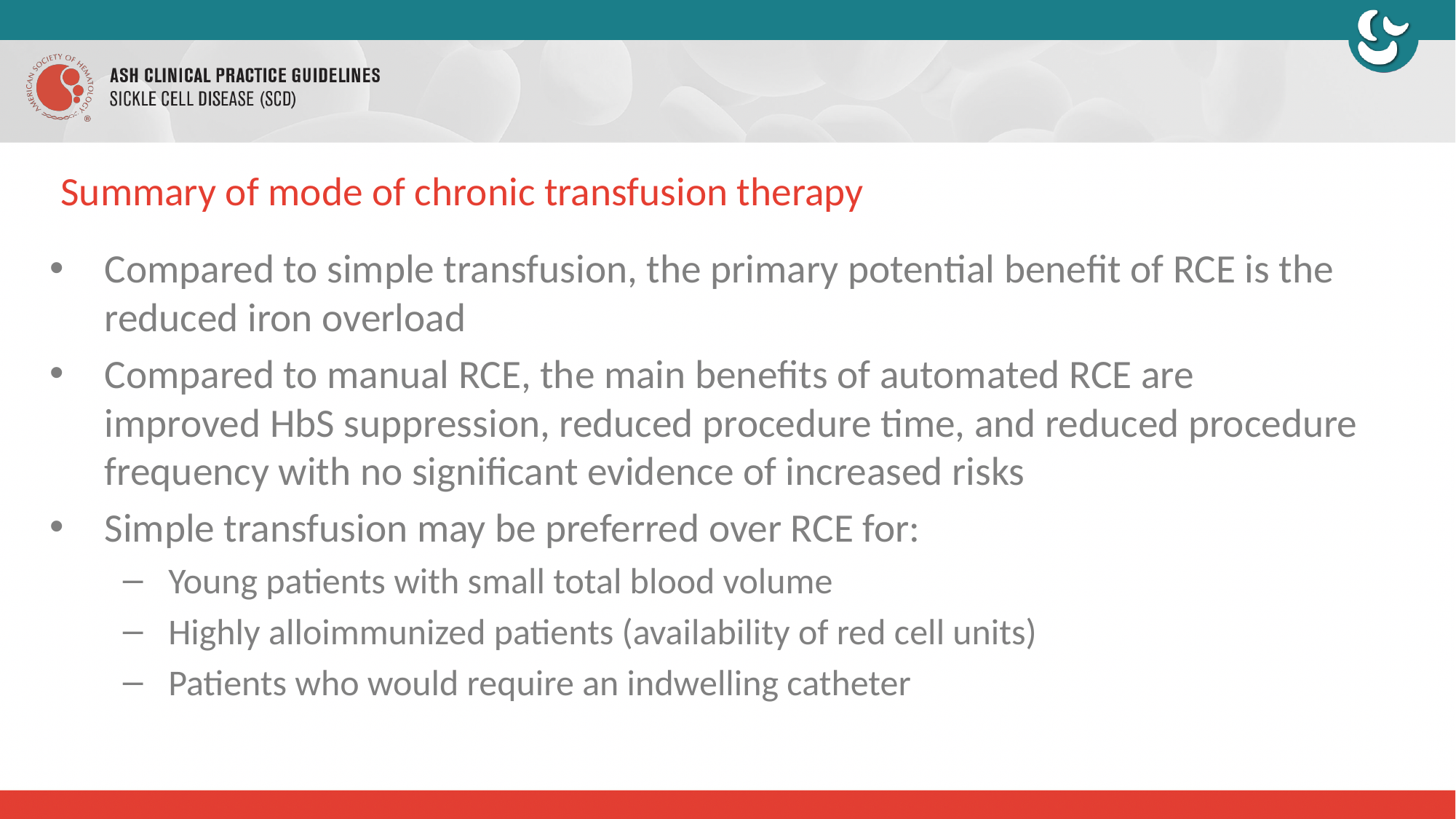

# Summary of mode of chronic transfusion therapy
Compared to simple transfusion, the primary potential benefit of RCE is the reduced iron overload
Compared to manual RCE, the main benefits of automated RCE are improved HbS suppression, reduced procedure time, and reduced procedure frequency with no significant evidence of increased risks
Simple transfusion may be preferred over RCE for:
Young patients with small total blood volume
Highly alloimmunized patients (availability of red cell units)
Patients who would require an indwelling catheter